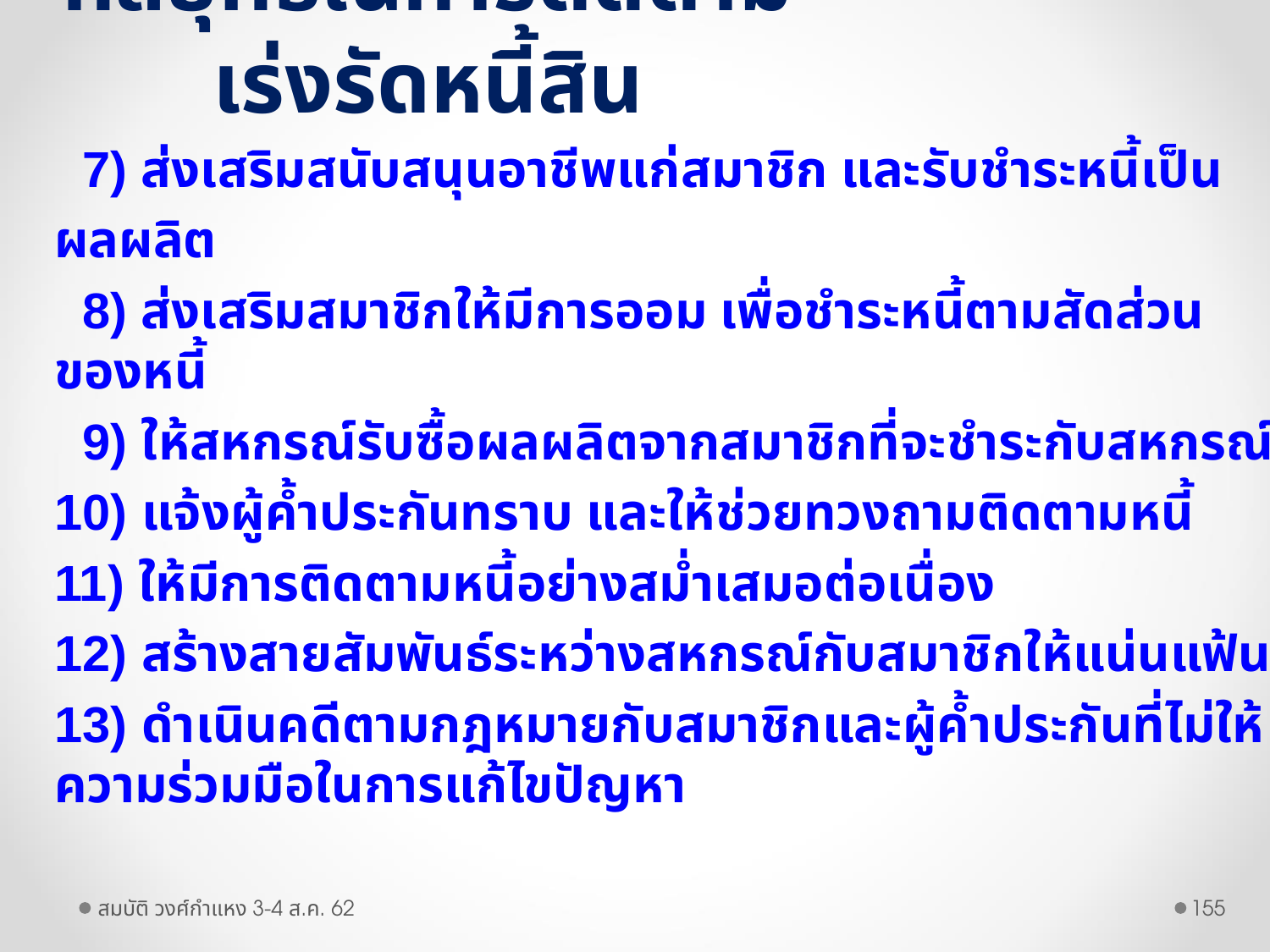

# กลยุทธ์ในการติดตามเร่งรัดหนี้สิน
  7) ส่งเสริมสนับสนุนอาชีพแก่สมาชิก และรับชำระหนี้เป็น
ผลผลิต
  8) ส่งเสริมสมาชิกให้มีการออม เพื่อชำระหนี้ตามสัดส่วนของหนี้
  9) ให้สหกรณ์รับซื้อผลผลิตจากสมาชิกที่จะชำระกับสหกรณ์
10) แจ้งผู้ค้ำประกันทราบ และให้ช่วยทวงถามติดตามหนี้
11) ให้มีการติดตามหนี้อย่างสม่ำเสมอต่อเนื่อง
12) สร้างสายสัมพันธ์ระหว่างสหกรณ์กับสมาชิกให้แน่นแฟ้น
13) ดำเนินคดีตามกฎหมายกับสมาชิกและผู้ค้ำประกันที่ไม่ให้ความร่วมมือในการแก้ไขปัญหา
สมบัติ วงศ์กำแหง 3-4 ส.ค. 62
155